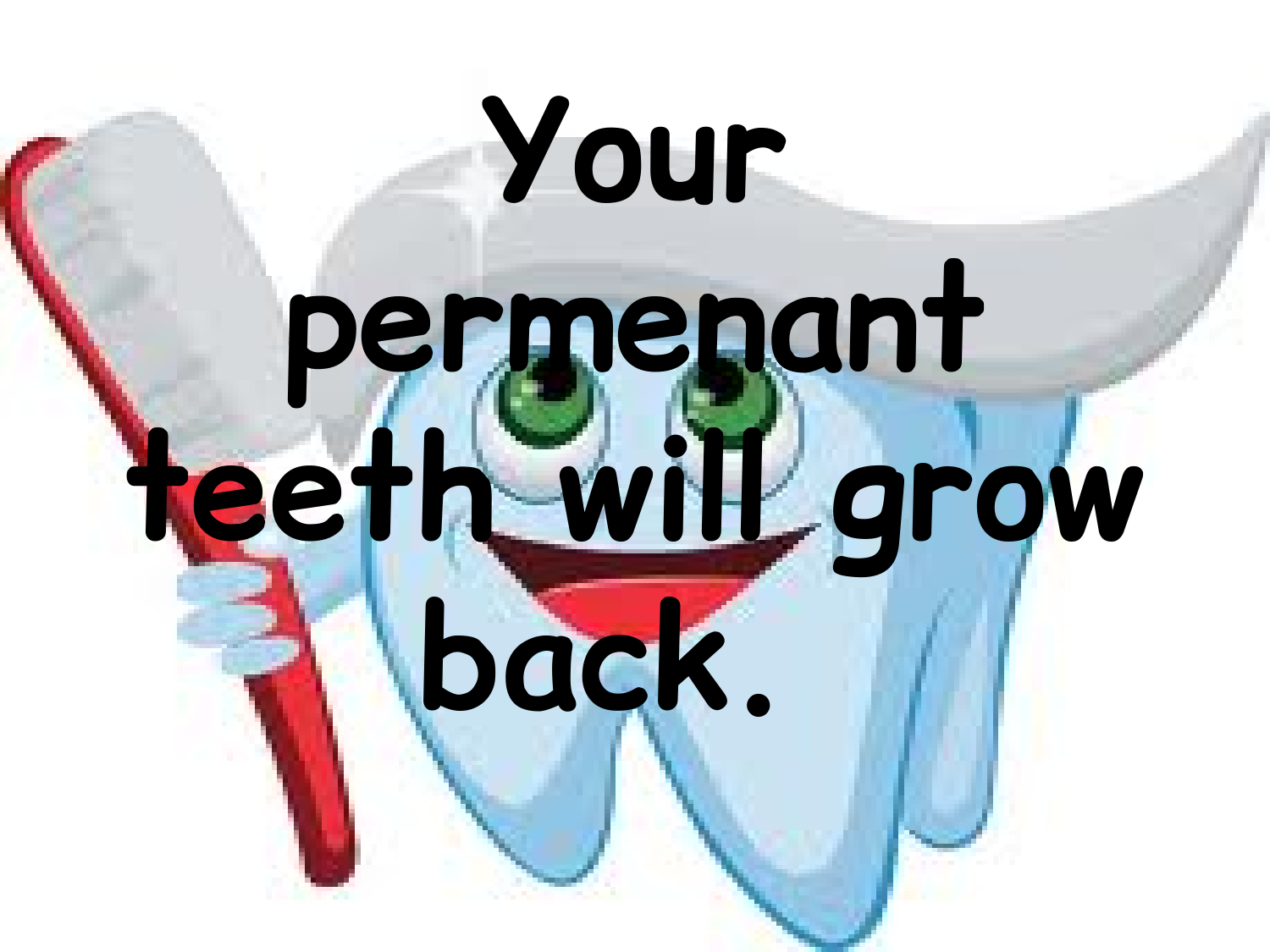

# Your permenant teeth will grow back.